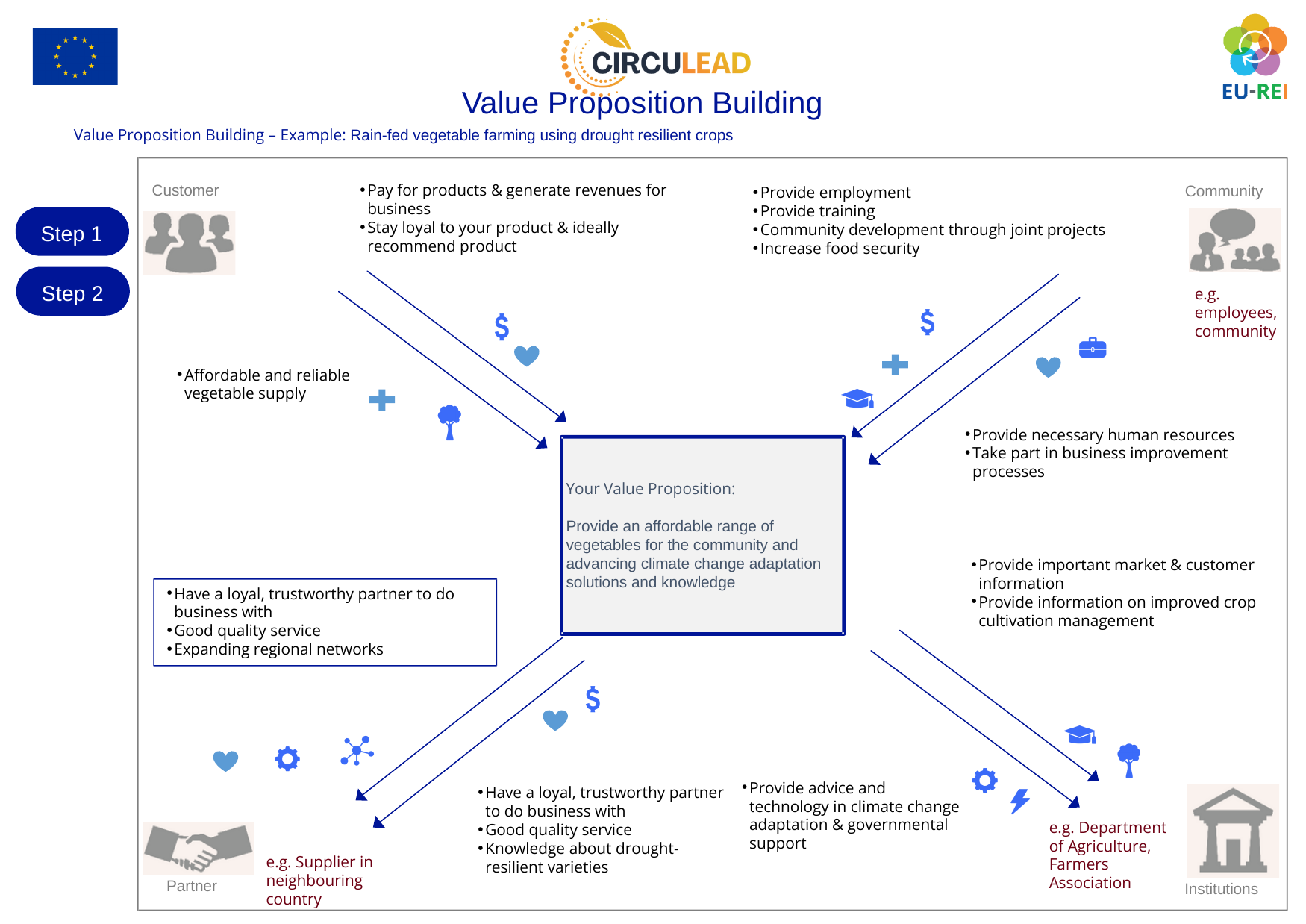

Value Proposition Building
Value Proposition Building – Example: Rain-fed vegetable farming using drought resilient crops

Customer
Pay for products & generate revenues for business
Stay loyal to your product & ideally recommend product
Community
Provide employment
Provide training
Community development through joint projects
Increase food security

Step 1

Step 2
e.g. employees, community

Affordable and reliable vegetable supply

Provide necessary human resources
Take part in business improvement processes

Your Value Proposition:

Provide an affordable range of vegetables for the community and advancing climate change adaptation solutions and knowledge

Provide important market & customer information
Provide information on improved crop cultivation management

Have a loyal, trustworthy partner to do business with
Good quality service
Expanding regional networks

Provide advice and  technology in climate change adaptation & governmental support
Have a loyal, trustworthy partner to do business with
Good quality service
Knowledge about drought-resilient varieties

e.g. Department
of Agriculture,
Farmers Association

e.g. Supplier in neighbouring country
20
Partner
Institutions